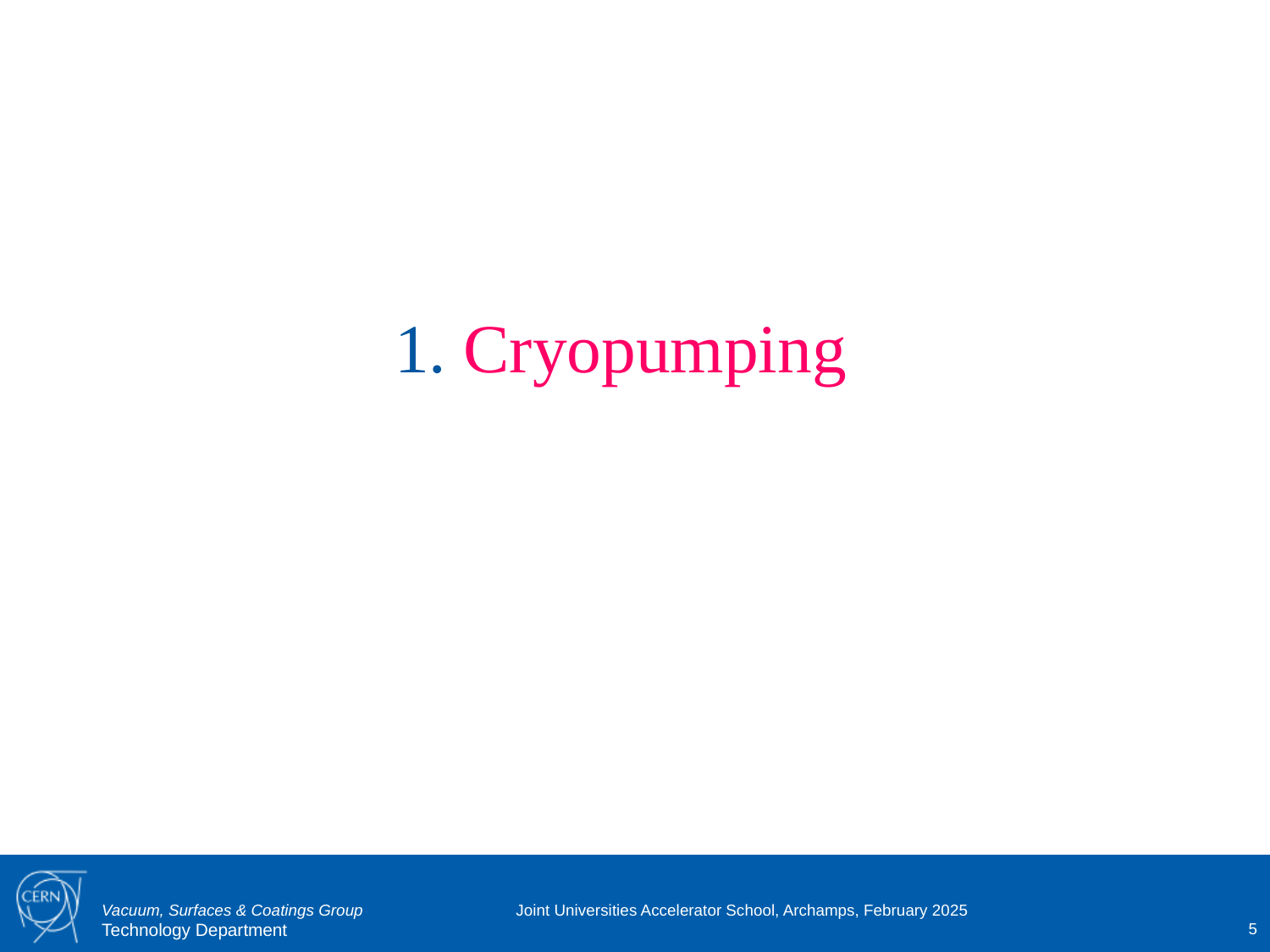

1. Cryopumping

Joint Universities Accelerator School, Archamps, February 2025
5